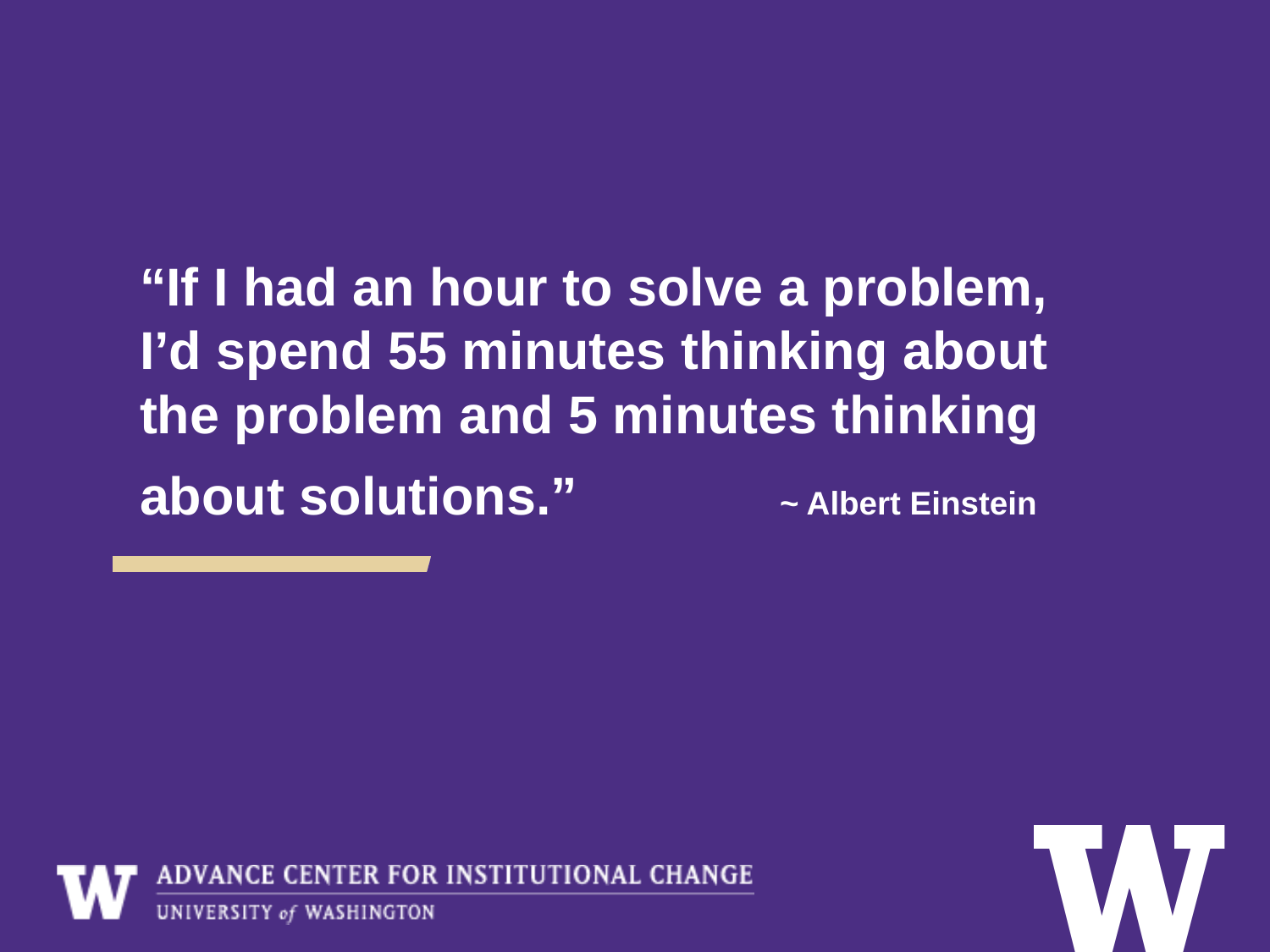

# “If I had an hour to solve a problem, I’d spend 55 minutes thinking about the problem and 5 minutes thinking about solutions.”   		~ Albert Einstein